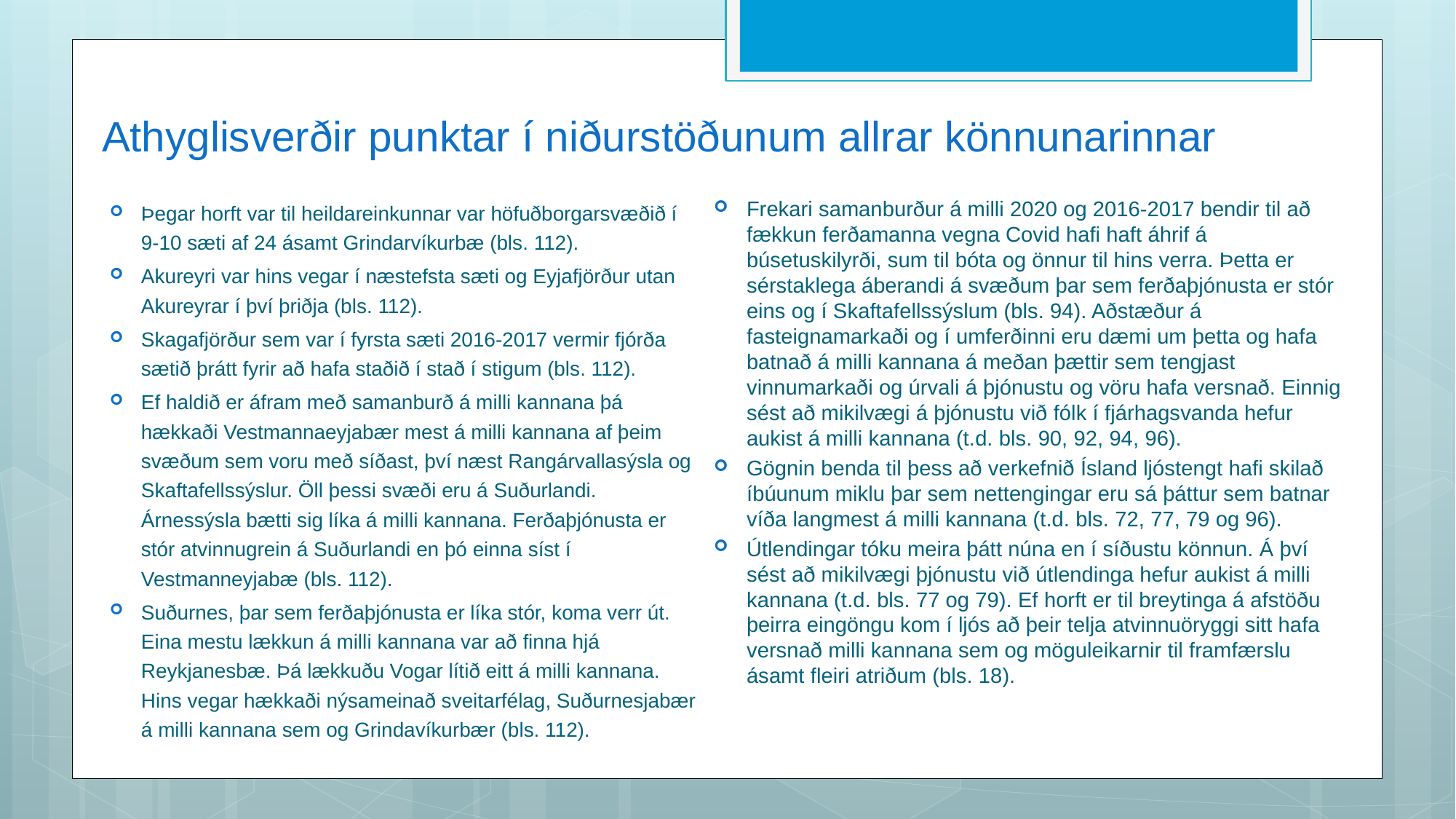

# Athyglisverðir punktar í niðurstöðunum allrar könnunarinnar
Frekari samanburður á milli 2020 og 2016-2017 bendir til að fækkun ferðamanna vegna Covid hafi haft áhrif á búsetuskilyrði, sum til bóta og önnur til hins verra. Þetta er sérstaklega áberandi á svæðum þar sem ferðaþjónusta er stór eins og í Skaftafellssýslum (bls. 94). Aðstæður á fasteignamarkaði og í umferðinni eru dæmi um þetta og hafa batnað á milli kannana á meðan þættir sem tengjast vinnumarkaði og úrvali á þjónustu og vöru hafa versnað. Einnig sést að mikilvægi á þjónustu við fólk í fjárhagsvanda hefur aukist á milli kannana (t.d. bls. 90, 92, 94, 96).
Gögnin benda til þess að verkefnið Ísland ljóstengt hafi skilað íbúunum miklu þar sem nettengingar eru sá þáttur sem batnar víða langmest á milli kannana (t.d. bls. 72, 77, 79 og 96).
Útlendingar tóku meira þátt núna en í síðustu könnun. Á því sést að mikilvægi þjónustu við útlendinga hefur aukist á milli kannana (t.d. bls. 77 og 79). Ef horft er til breytinga á afstöðu þeirra eingöngu kom í ljós að þeir telja atvinnuöryggi sitt hafa versnað milli kannana sem og möguleikarnir til framfærslu ásamt fleiri atriðum (bls. 18).

Þegar horft var til heildareinkunnar var höfuðborgarsvæðið í 9-10 sæti af 24 ásamt Grindarvíkurbæ (bls. 112).
Akureyri var hins vegar í næstefsta sæti og Eyjafjörður utan Akureyrar í því þriðja (bls. 112).
Skagafjörður sem var í fyrsta sæti 2016-2017 vermir fjórða sætið þrátt fyrir að hafa staðið í stað í stigum (bls. 112).
Ef haldið er áfram með samanburð á milli kannana þá hækkaði Vestmannaeyjabær mest á milli kannana af þeim svæðum sem voru með síðast, því næst Rangárvallasýsla og Skaftafellssýslur. Öll þessi svæði eru á Suðurlandi. Árnessýsla bætti sig líka á milli kannana. Ferðaþjónusta er stór atvinnugrein á Suðurlandi en þó einna síst í Vestmanneyjabæ (bls. 112).
Suðurnes, þar sem ferðaþjónusta er líka stór, koma verr út. Eina mestu lækkun á milli kannana var að finna hjá Reykjanesbæ. Þá lækkuðu Vogar lítið eitt á milli kannana. Hins vegar hækkaði nýsameinað sveitarfélag, Suðurnesjabær á milli kannana sem og Grindavíkurbær (bls. 112).